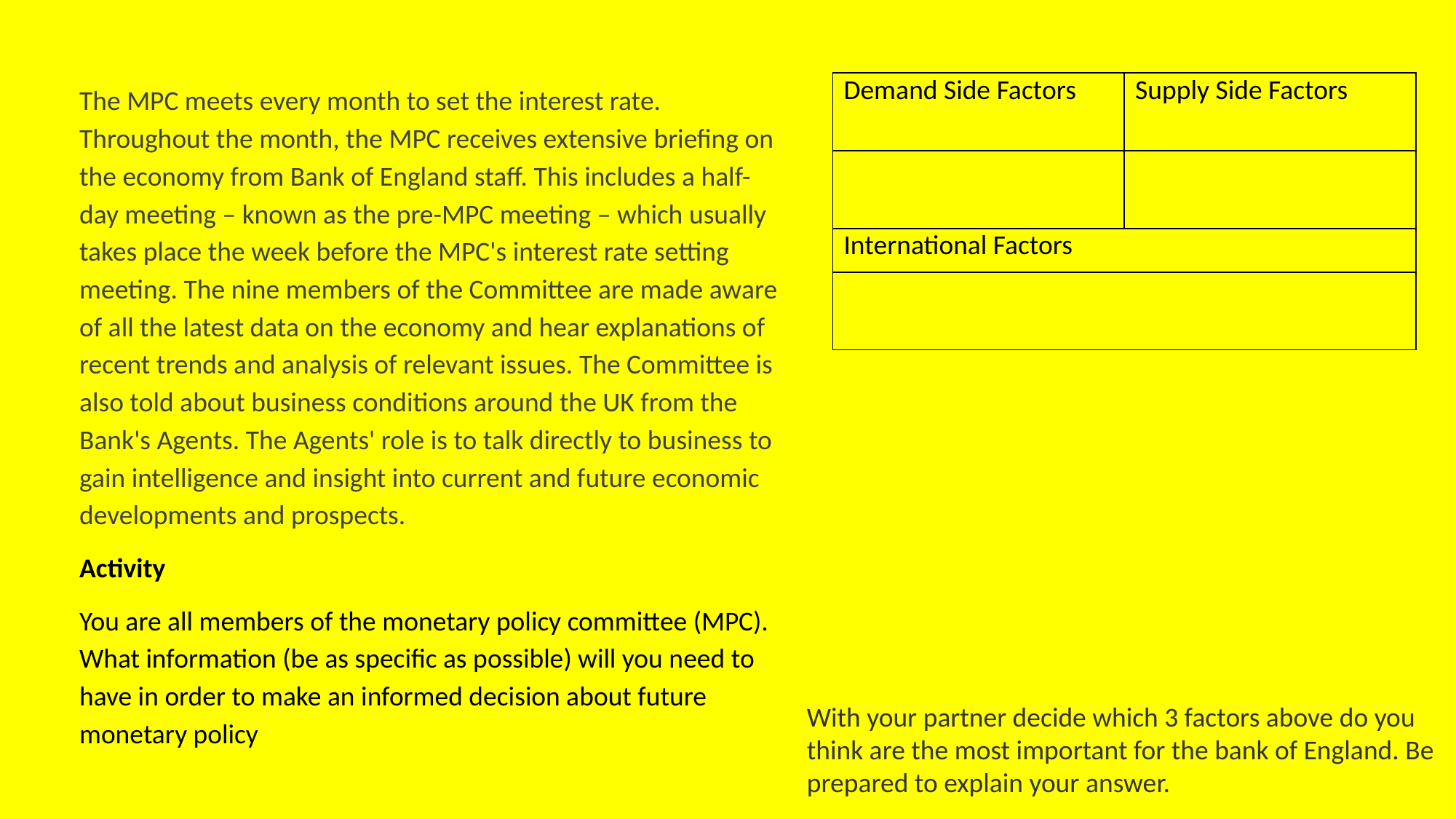

The MPC meets every month to set the interest rate. Throughout the month, the MPC receives extensive briefing on the economy from Bank of England staff. This includes a half-day meeting – known as the pre-MPC meeting – which usually takes place the week before the MPC's interest rate setting meeting. The nine members of the Committee are made aware of all the latest data on the economy and hear explanations of recent trends and analysis of relevant issues. The Committee is also told about business conditions around the UK from the Bank's Agents. The Agents' role is to talk directly to business to gain intelligence and insight into current and future economic developments and prospects.
Activity
You are all members of the monetary policy committee (MPC). What information (be as specific as possible) will you need to have in order to make an informed decision about future monetary policy
| Demand Side Factors | Supply Side Factors |
| --- | --- |
|  |  |
| International Factors |  |
|  |  |
With your partner decide which 3 factors above do you think are the most important for the bank of England. Be prepared to explain your answer.